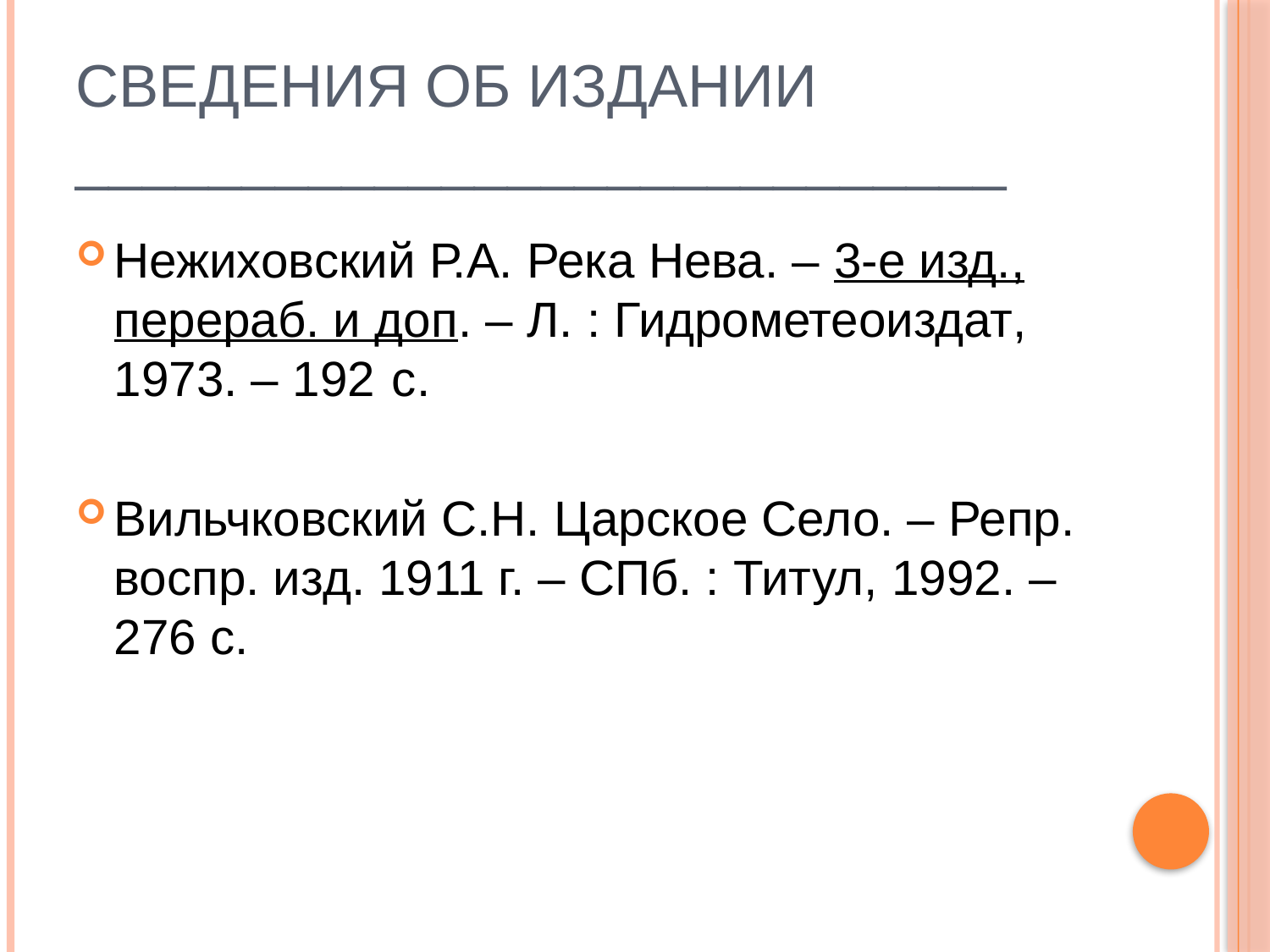

# Сведения об издании ____________________________
Нежиховский Р.А. Река Нева. – 3-е изд., перераб. и доп. – Л. : Гидрометеоиздат, 1973. – 192 с.

Вильчковский С.Н. Царское Село. – Репр. воспр. изд. 1911 г. – СПб. : Титул, 1992. – 276 с.